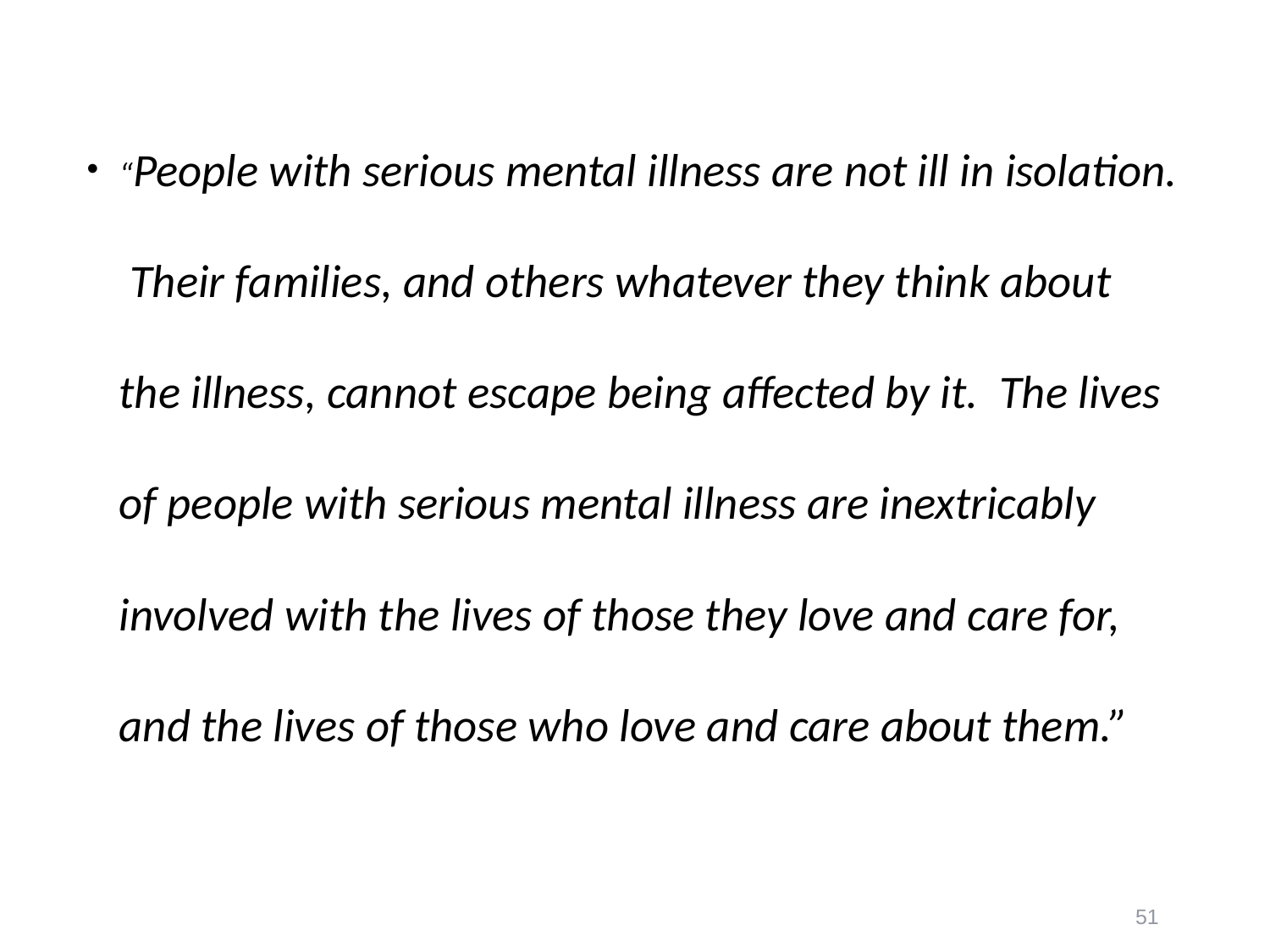

“People with serious mental illness are not ill in isolation.  Their families, and others whatever they think about the illness, cannot escape being affected by it.  The lives of people with serious mental illness are inextricably involved with the lives of those they love and care for, and the lives of those who love and care about them.”

51